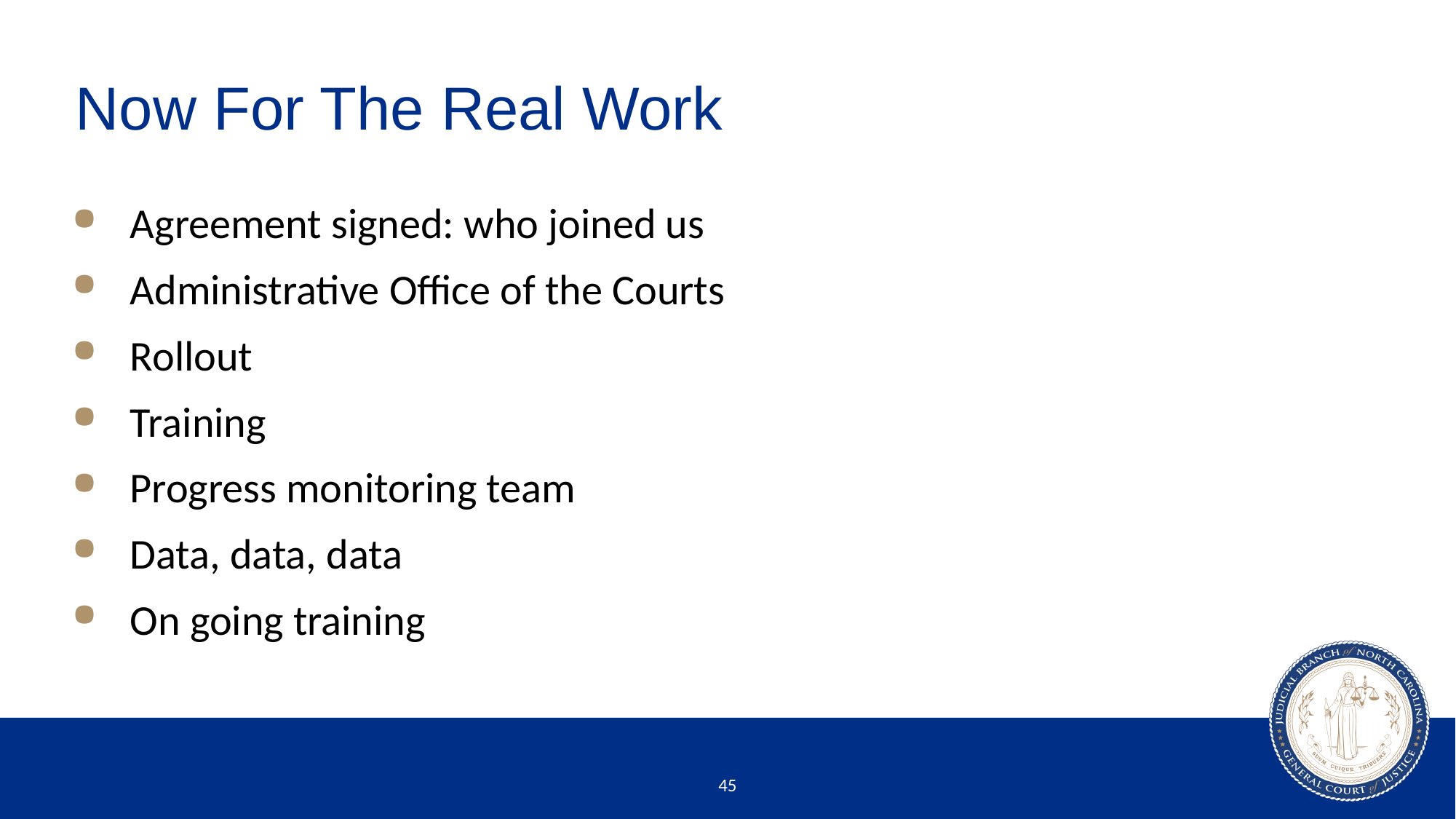

# Now For The Real Work
Agreement signed: who joined us
Administrative Office of the Courts
Rollout
Training
Progress monitoring team
Data, data, data
On going training